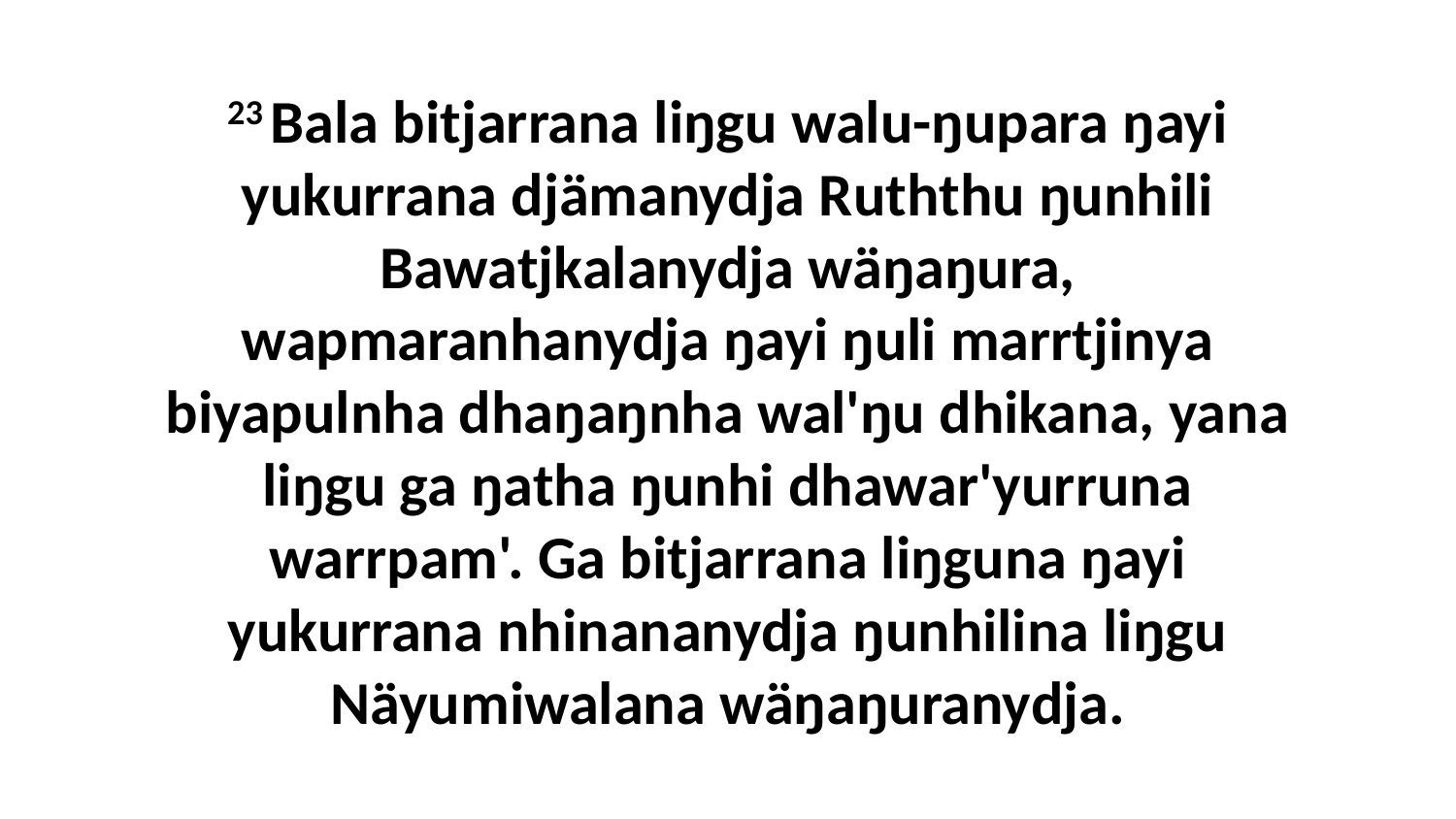

23 Bala bitjarrana liŋgu walu-ŋupara ŋayi yukurrana djämanydja Ruththu ŋunhili Bawatjkalanydja wäŋaŋura, wapmaranhanydja ŋayi ŋuli marrtjinya biyapulnha dhaŋaŋnha wal'ŋu dhikana, yana liŋgu ga ŋatha ŋunhi dhawar'yurruna warrpam'. Ga bitjarrana liŋguna ŋayi yukurrana nhinananydja ŋunhilina liŋgu Näyumiwalana wäŋaŋuranydja.